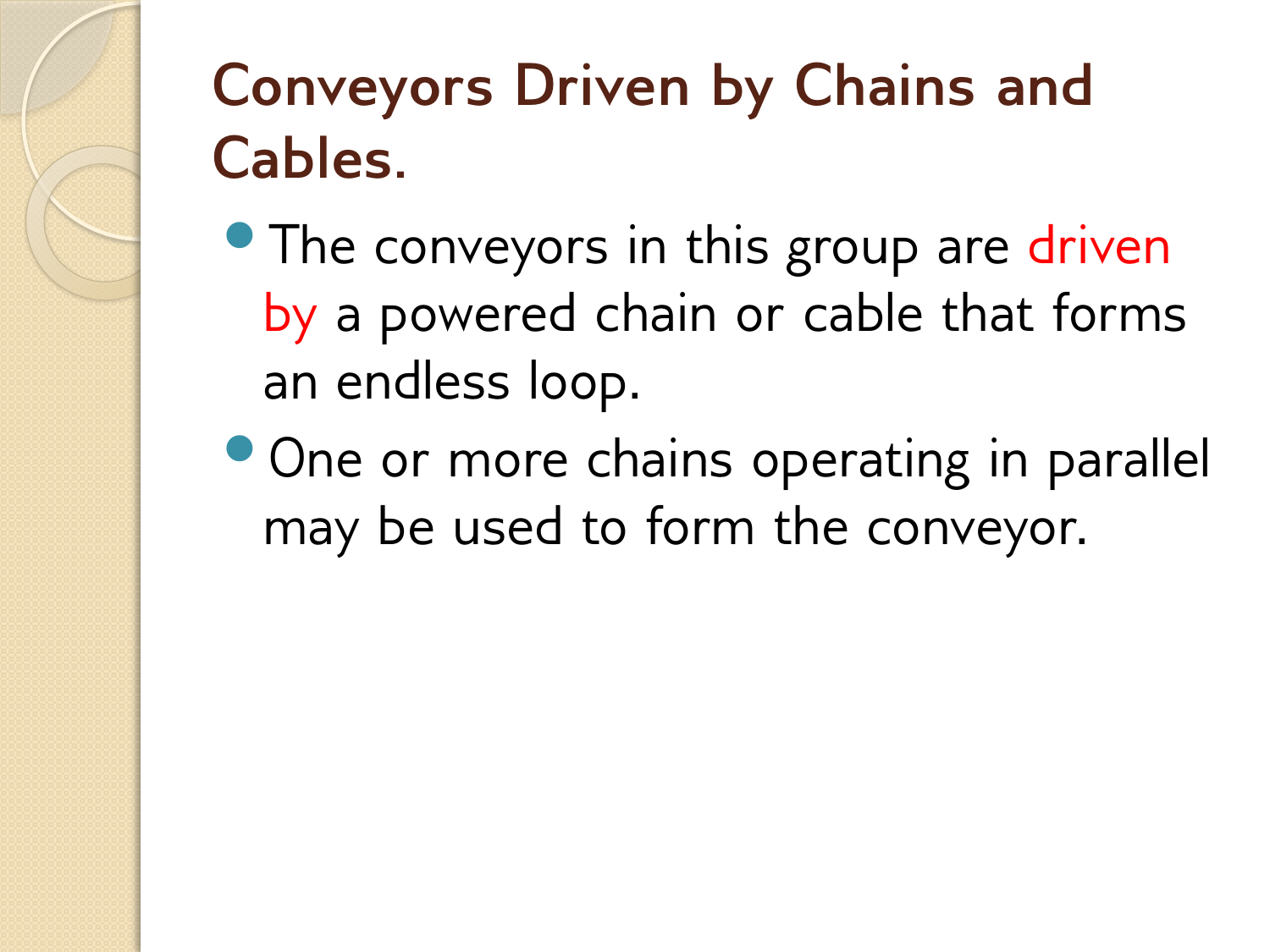

# Conveyors Driven by Chains and Cables.
The conveyors in this group are driven by a powered chain or cable that forms an endless loop.
One or more chains operating in parallel may be used to form the conveyor.